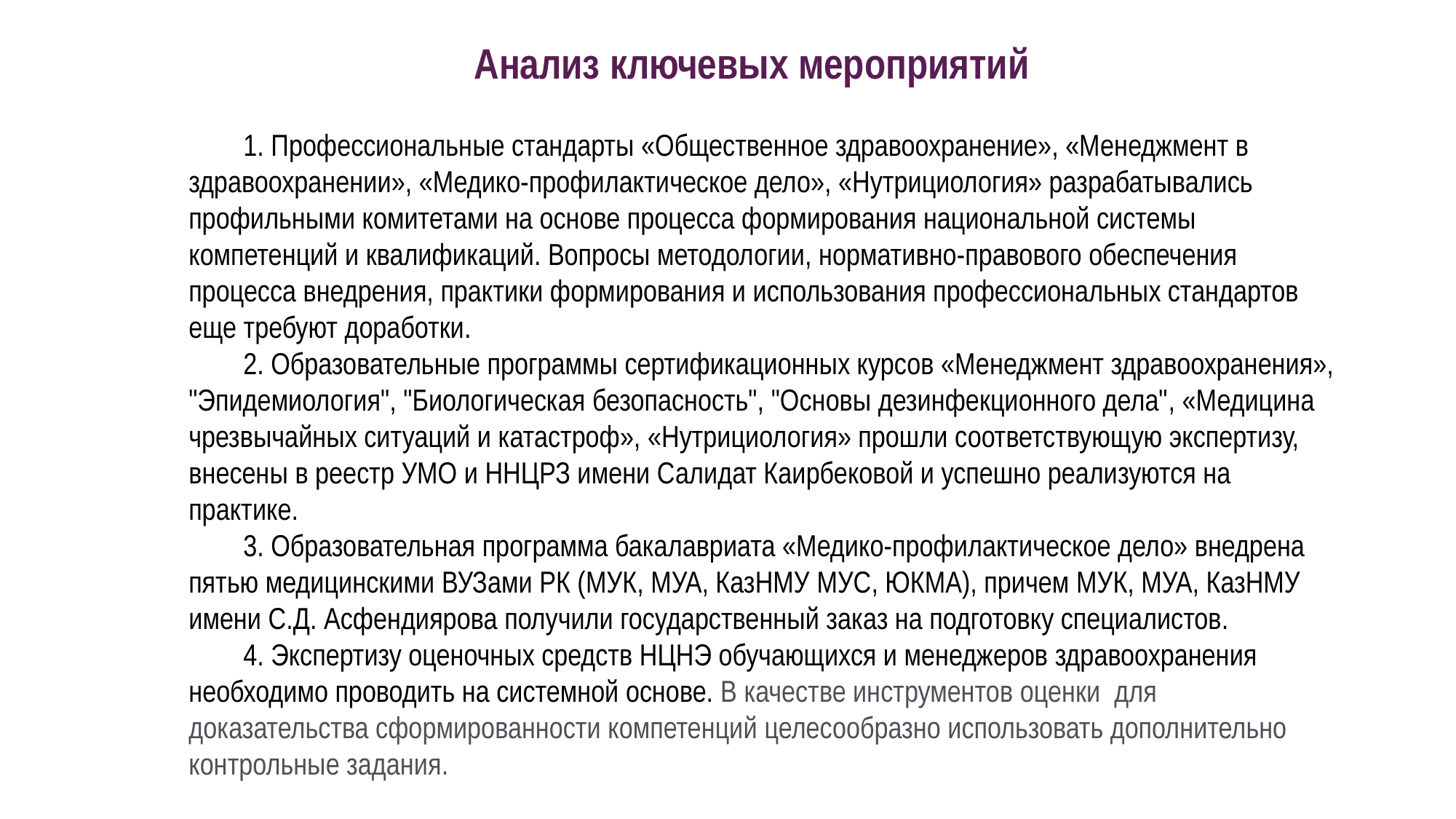

Анализ ключевых мероприятий
1. Профессиональные стандарты «Общественное здравоохранение», «Менеджмент в здравоохранении», «Медико-профилактическое дело», «Нутрициология» разрабатывались профильными комитетами на основе процесса формирования национальной системы компетенций и квалификаций. Вопросы методологии, нормативно-правового обеспечения процесса внедрения, практики формирования и использования профессиональных стандартов еще требуют доработки.
2. Образовательные программы сертификационных курсов «Менеджмент здравоохранения», "Эпидемиология", "Биологическая безопасность", "Основы дезинфекционного дела", «Медицина чрезвычайных ситуаций и катастроф», «Нутрициология» прошли соответствующую экспертизу, внесены в реестр УМО и ННЦРЗ имени Салидат Каирбековой и успешно реализуются на практике.
3. Образовательная программа бакалавриата «Медико-профилактическое дело» внедрена пятью медицинскими ВУЗами РК (МУК, МУА, КазНМУ МУС, ЮКМА), причем МУК, МУА, КазНМУ имени С.Д. Асфендиярова получили государственный заказ на подготовку специалистов.
4. Экспертизу оценочных средств НЦНЭ обучающихся и менеджеров здравоохранения необходимо проводить на системной основе. В качестве инструментов оценки  для доказательства сформированности компетенций целесообразно использовать дополнительно контрольные задания.